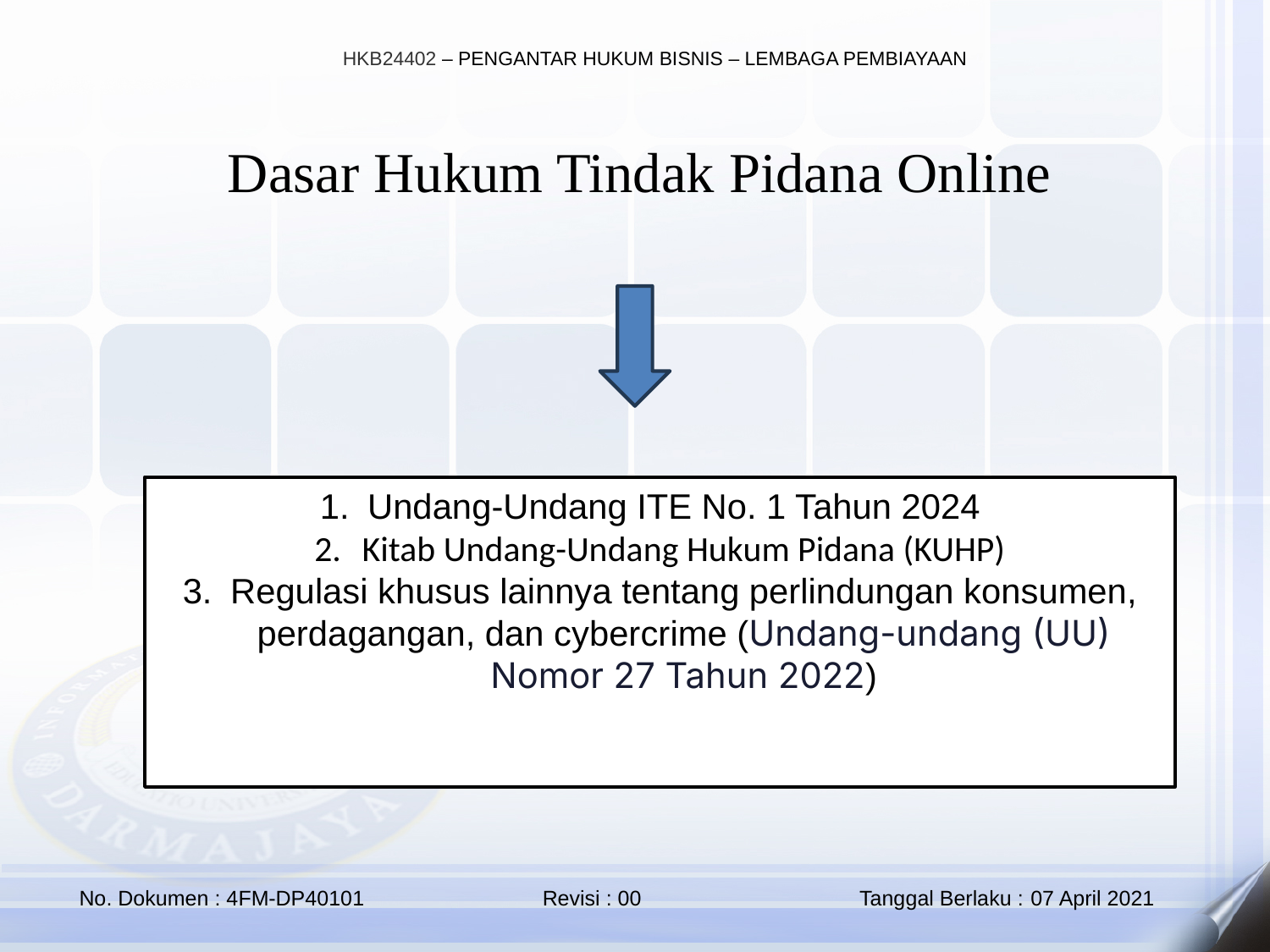

Dasar Hukum Tindak Pidana Online

Undang-Undang ITE No. 1 Tahun 2024
Kitab Undang-Undang Hukum Pidana (KUHP)
Regulasi khusus lainnya tentang perlindungan konsumen, perdagangan, dan cybercrime (Undang-undang (UU) Nomor 27 Tahun 2022)